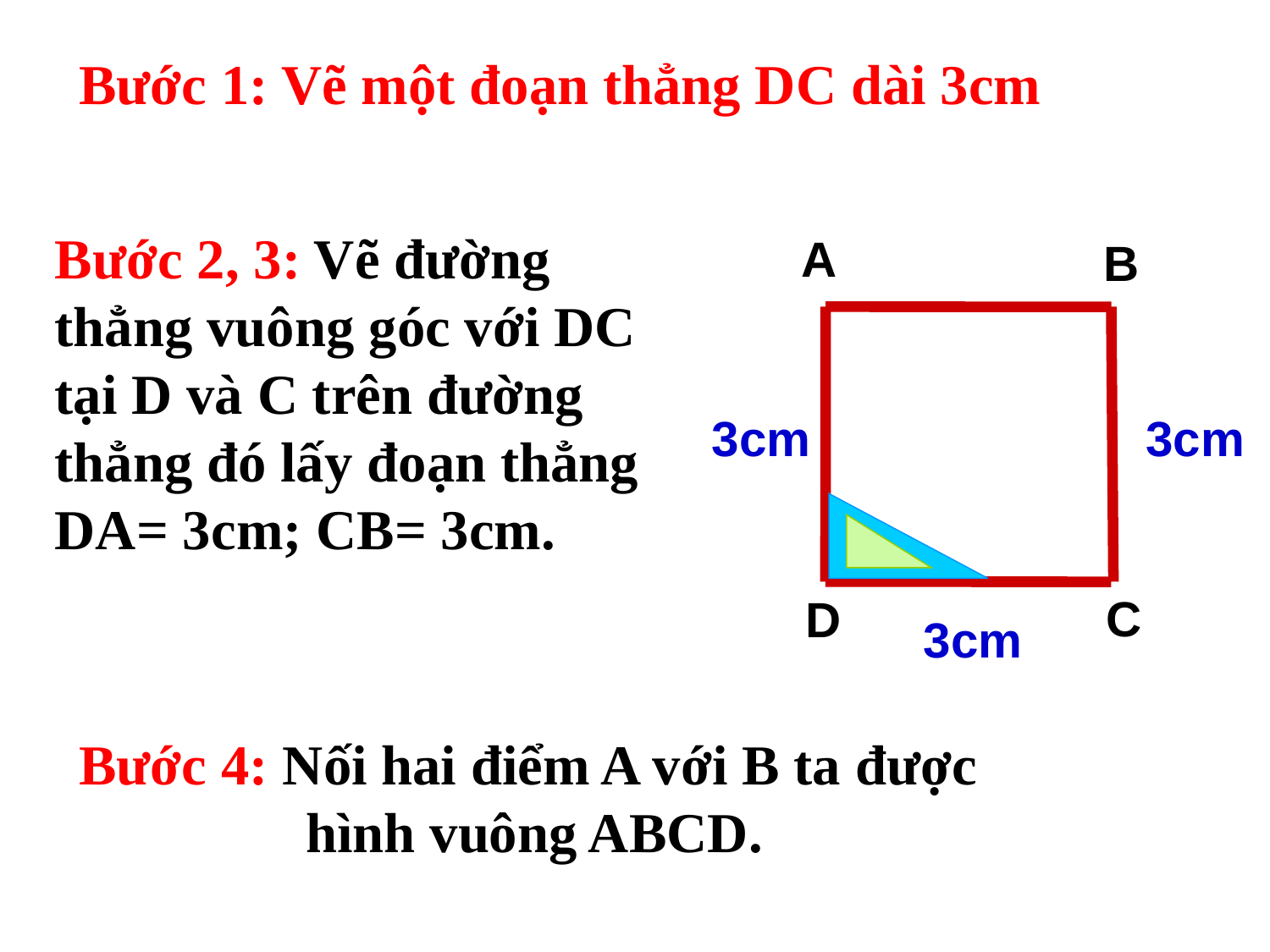

Bước 1: Vẽ một đoạn thẳng DC dài 3cm
Bước 2, 3: Vẽ đường thẳng vuông góc với DC tại D và C trên đường thẳng đó lấy đoạn thẳng DA= 3cm; CB= 3cm.
 A
 B

 3cm
 3cm

 C
 D

 3cm
Bước 4: Nối hai điểm A với B ta được
                hình vuông ABCD.
-Nối hai điểm A với B ta được hình vuông ABCD.